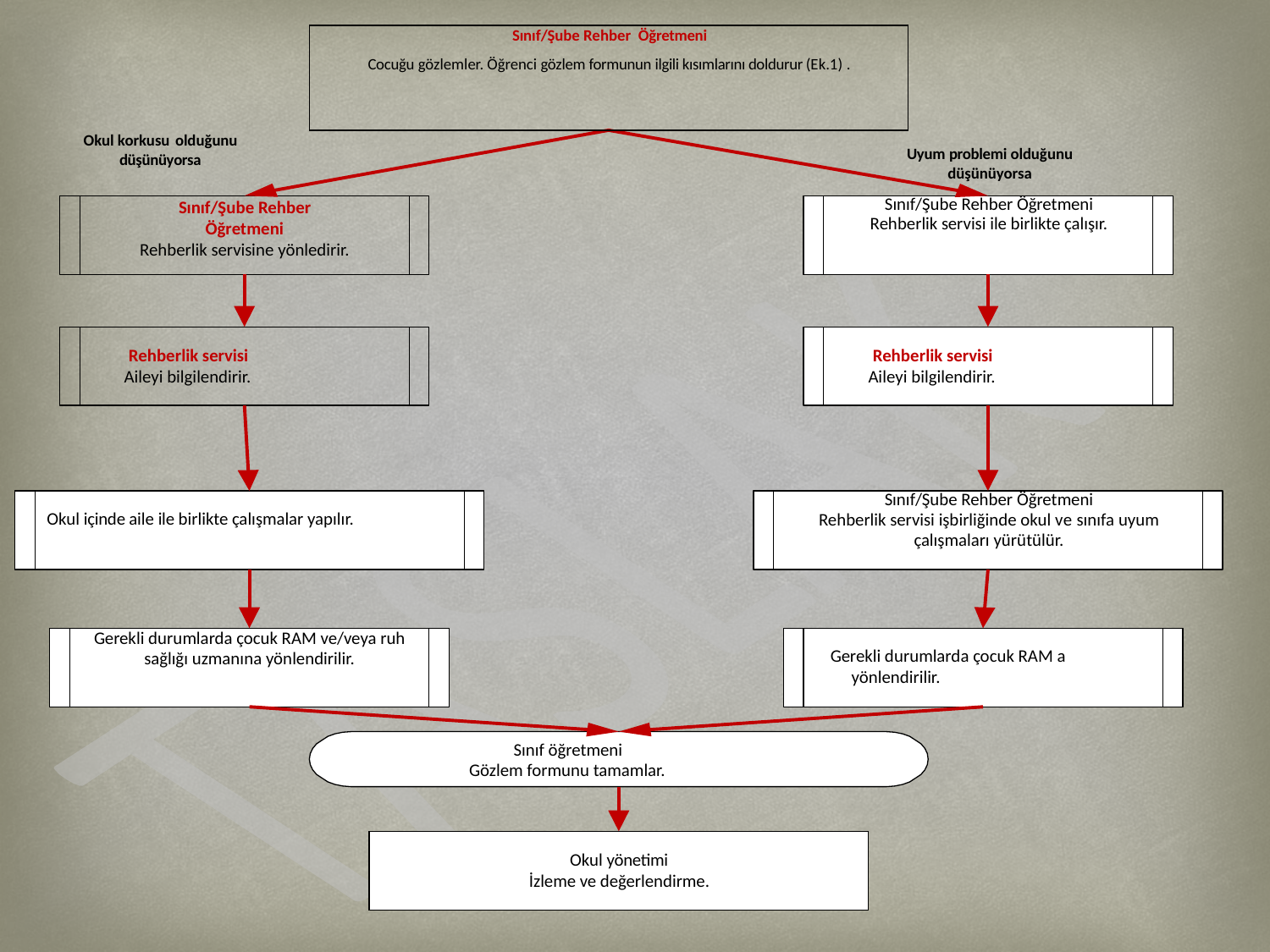

Sınıf/Şube Rehber  Öğretmeni
Cocuğu gözlemler. Öğrenci gözlem formunun ilgili kısımlarını doldurur (Ek.1) .
Okul korkusu olduğunu
düşünüyorsa
Uyum problemi olduğunu
düşünüyorsa
Sınıf/Şube Rehber
Öğretmeni
Rehberlik servisine yönledirir.
Sınıf/Şube Rehber Öğretmeni
Rehberlik servisi ile birlikte çalışır.

Rehberlik servisi
Aileyi bilgilendirir.

Rehberlik servisi
Aileyi bilgilendirir.

Okul içinde aile ile birlikte çalışmalar yapılır.
Sınıf/Şube Rehber Öğretmeni
Rehberlik servisi işbirliğinde okul ve sınıfa uyum çalışmaları yürütülür.
Gerekli durumlarda çocuk RAM ve/veya ruh sağlığı uzmanına yönlendirilir.

Gerekli durumlarda çocuk RAM a yönlendirilir.
Sınıf öğretmeni
Gözlem formunu tamamlar.

Okul yönetimi
İzleme ve değerlendirme.